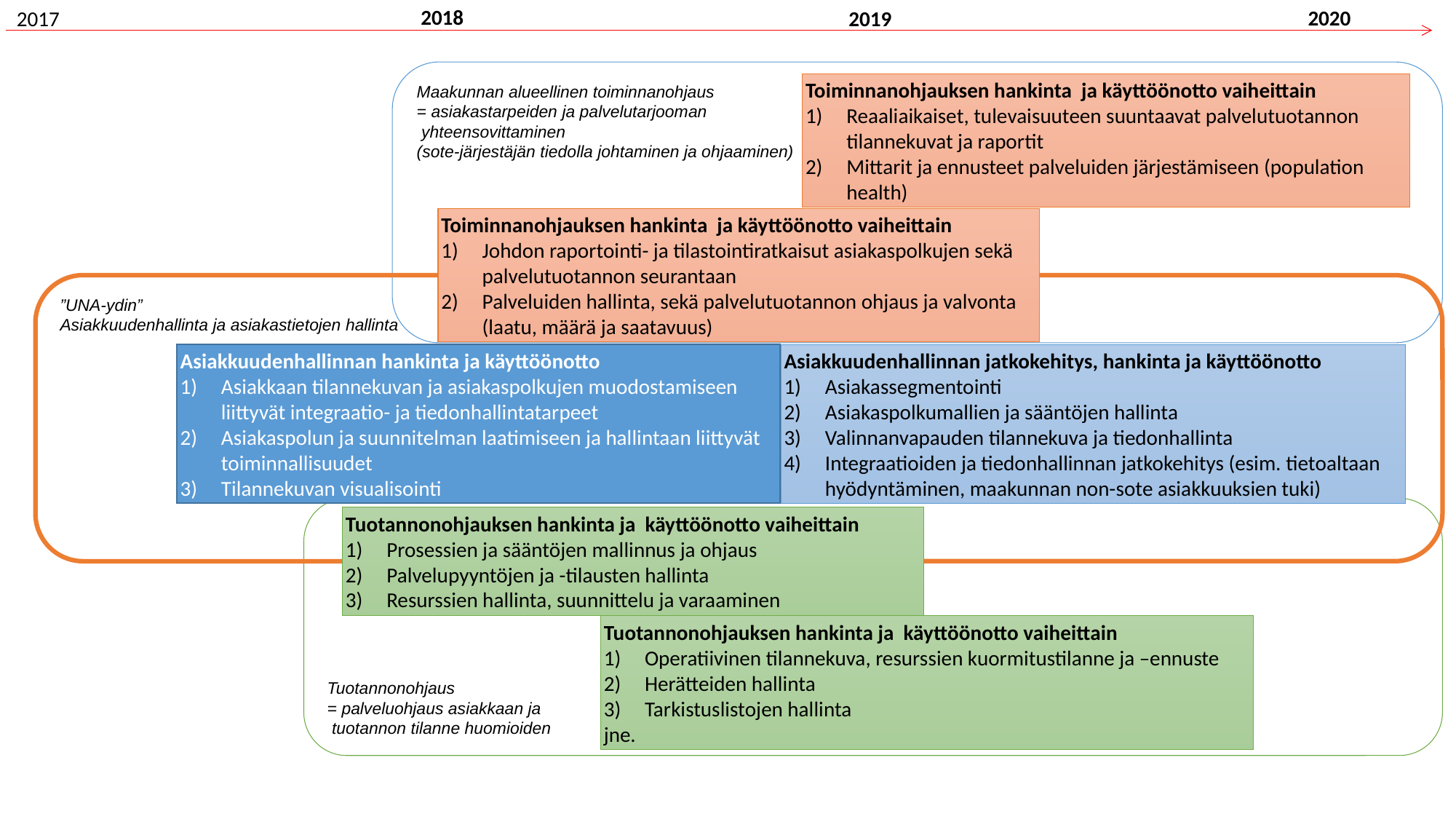

2017
2018
2020
2019
Maakunnan alueellinen toiminnanohjaus
= asiakastarpeiden ja palvelutarjooman
 yhteensovittaminen
(sote-järjestäjän tiedolla johtaminen ja ohjaaminen)
Toiminnanohjauksen hankinta  ja käyttöönotto vaiheittain
Reaaliaikaiset, tulevaisuuteen suuntaavat palvelutuotannon tilannekuvat ja raportit
Mittarit ja ennusteet palveluiden järjestämiseen (population health)
Toiminnanohjauksen hankinta  ja käyttöönotto vaiheittain
Johdon raportointi- ja tilastointiratkaisut asiakaspolkujen sekä palvelutuotannon seurantaan
Palveluiden hallinta, sekä palvelutuotannon ohjaus ja valvonta (laatu, määrä ja saatavuus)
”UNA-ydin”
Asiakkuudenhallinta ja asiakastietojen hallinta
Asiakkuudenhallinnan hankinta ja käyttöönotto
Asiakkaan tilannekuvan ja asiakaspolkujen muodostamiseen liittyvät integraatio- ja tiedonhallintatarpeet
Asiakaspolun ja suunnitelman laatimiseen ja hallintaan liittyvät toiminnallisuudet
Tilannekuvan visualisointi
Asiakkuudenhallinnan jatkokehitys, hankinta ja käyttöönotto
Asiakassegmentointi
Asiakaspolkumallien ja sääntöjen hallinta
Valinnanvapauden tilannekuva ja tiedonhallinta
Integraatioiden ja tiedonhallinnan jatkokehitys (esim. tietoaltaan hyödyntäminen, maakunnan non-sote asiakkuuksien tuki)
Tuotannonohjaus
= palveluohjaus asiakkaan ja
 tuotannon tilanne huomioiden
Tuotannonohjauksen hankinta ja  käyttöönotto vaiheittain
Prosessien ja sääntöjen mallinnus ja ohjaus
Palvelupyyntöjen ja -tilausten hallinta
Resurssien hallinta, suunnittelu ja varaaminen
Tuotannonohjauksen hankinta ja  käyttöönotto vaiheittain
Operatiivinen tilannekuva, resurssien kuormitustilanne ja –ennuste
Herätteiden hallinta
Tarkistuslistojen hallinta
jne.